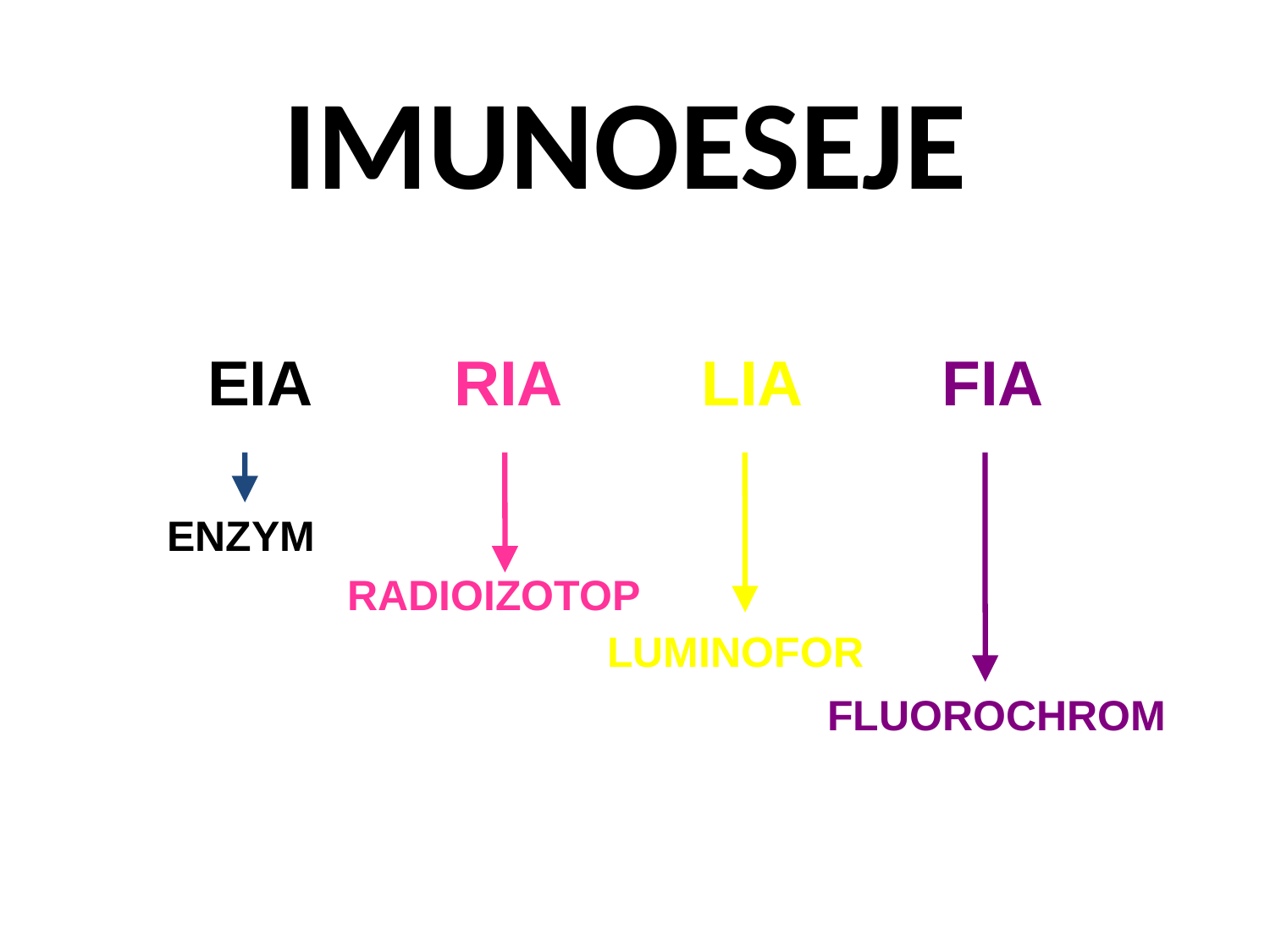

EIA        RIA        LIA        FIA
IMUNOESEJE

ENZYM
RADIOIZOTOP
LUMINOFOR
FLUOROCHROM